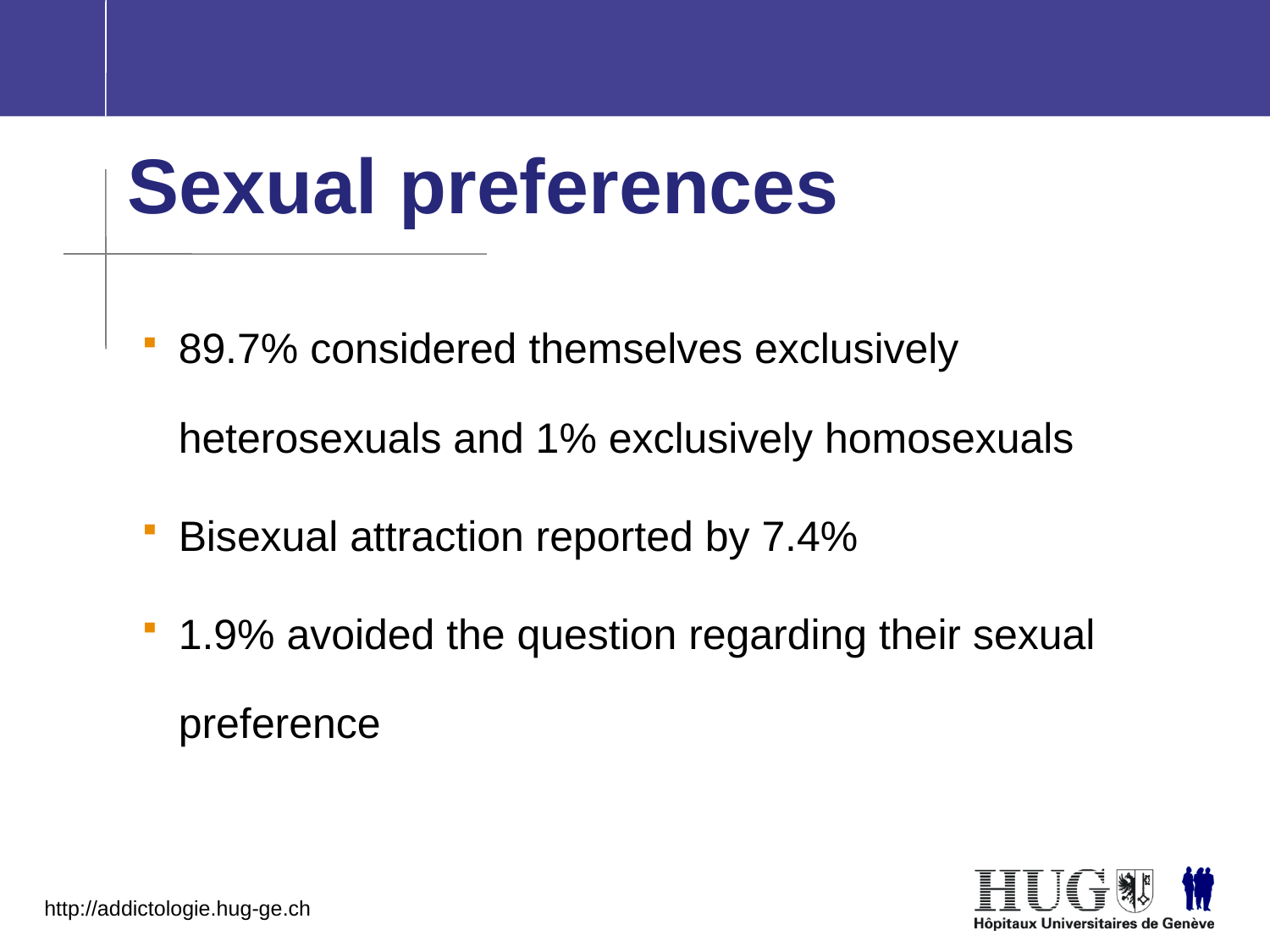

# Sexual preferences

89.7% considered themselves exclusively heterosexuals and 1% exclusively homosexuals
Bisexual attraction reported by 7.4%
1.9% avoided the question regarding their sexual preference